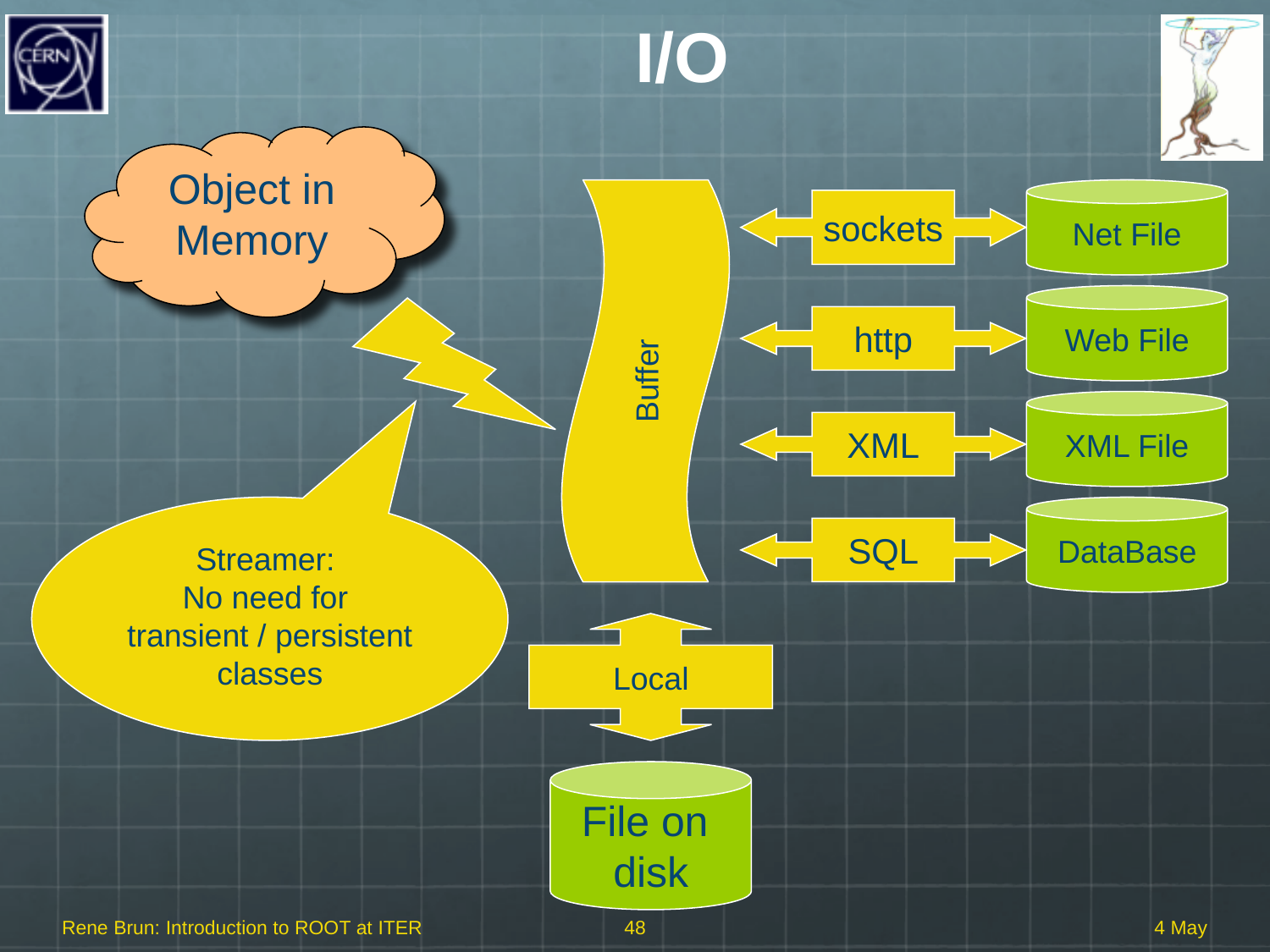

# I/O
Object in Memory
Net File
sockets
Web File

Buffer
http
XML File
XML
Streamer:
No need for
transient / persistent classes
DataBase
SQL
Local
File on
disk
Rene Brun: Introduction to ROOT at ITER
48
4 May